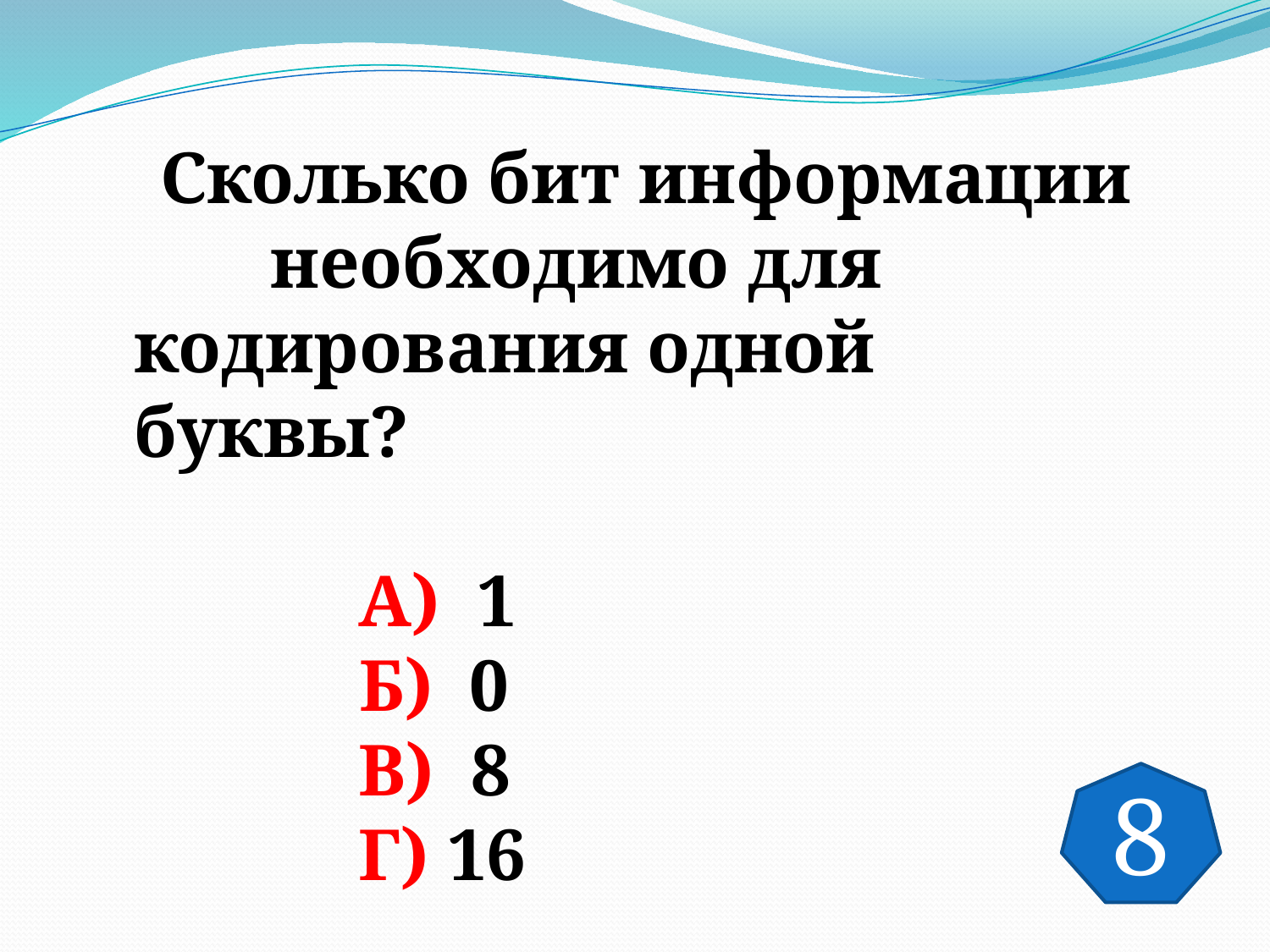

Сколько бит информации
          необходимо для кодирования одной буквы?

 А)  1
 Б)  0
 В)  8
 Г) 16
8